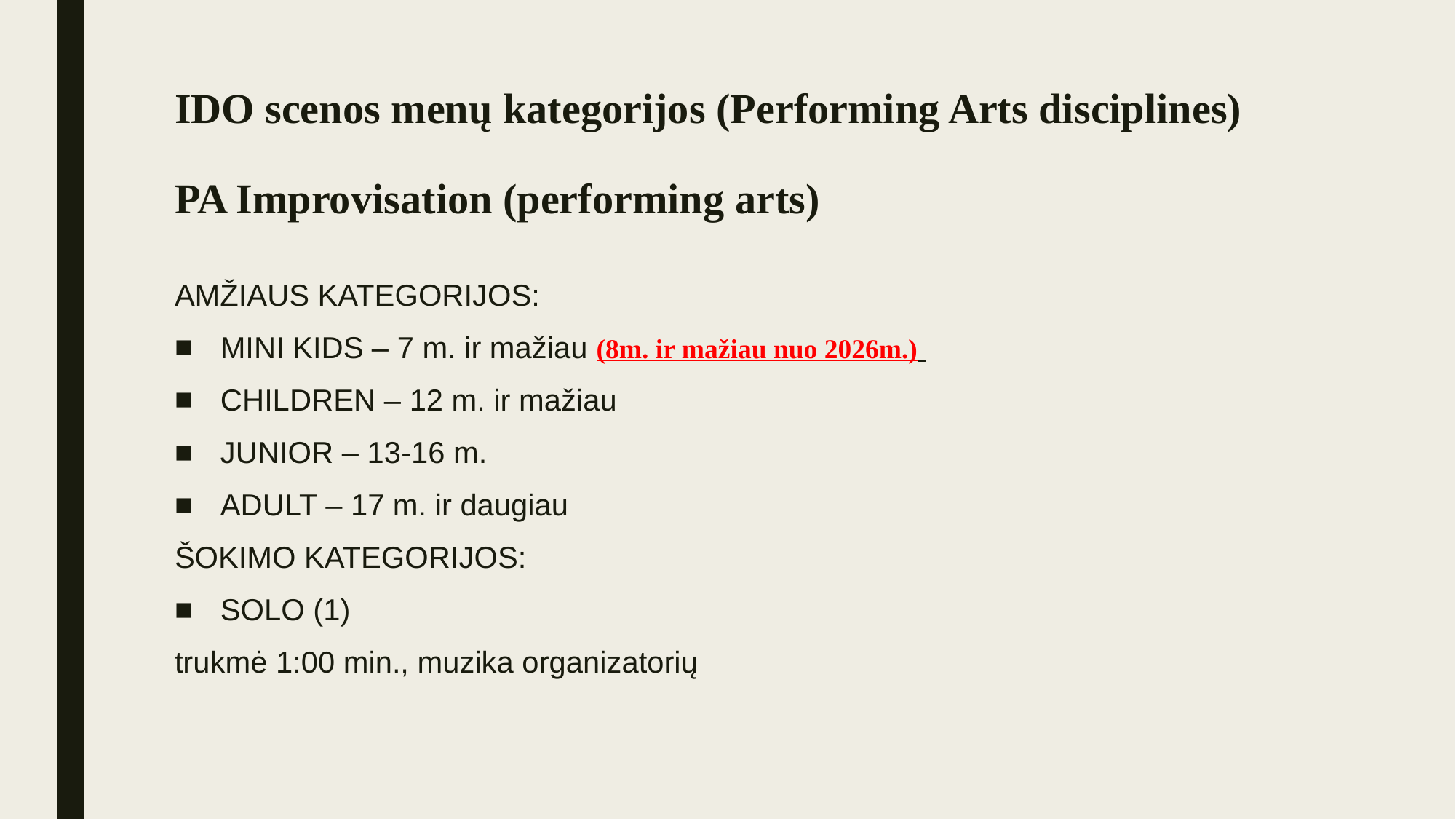

# IDO scenos menų kategorijos (Performing Arts disciplines) PA Improvisation (performing arts)
AMŽIAUS KATEGORIJOS:
MINI KIDS – 7 m. ir mažiau (8m. ir mažiau nuo 2026m.)
CHILDREN – 12 m. ir mažiau
JUNIOR – 13-16 m.
ADULT – 17 m. ir daugiau
ŠOKIMO KATEGORIJOS:
SOLO (1)
trukmė 1:00 min., muzika organizatorių